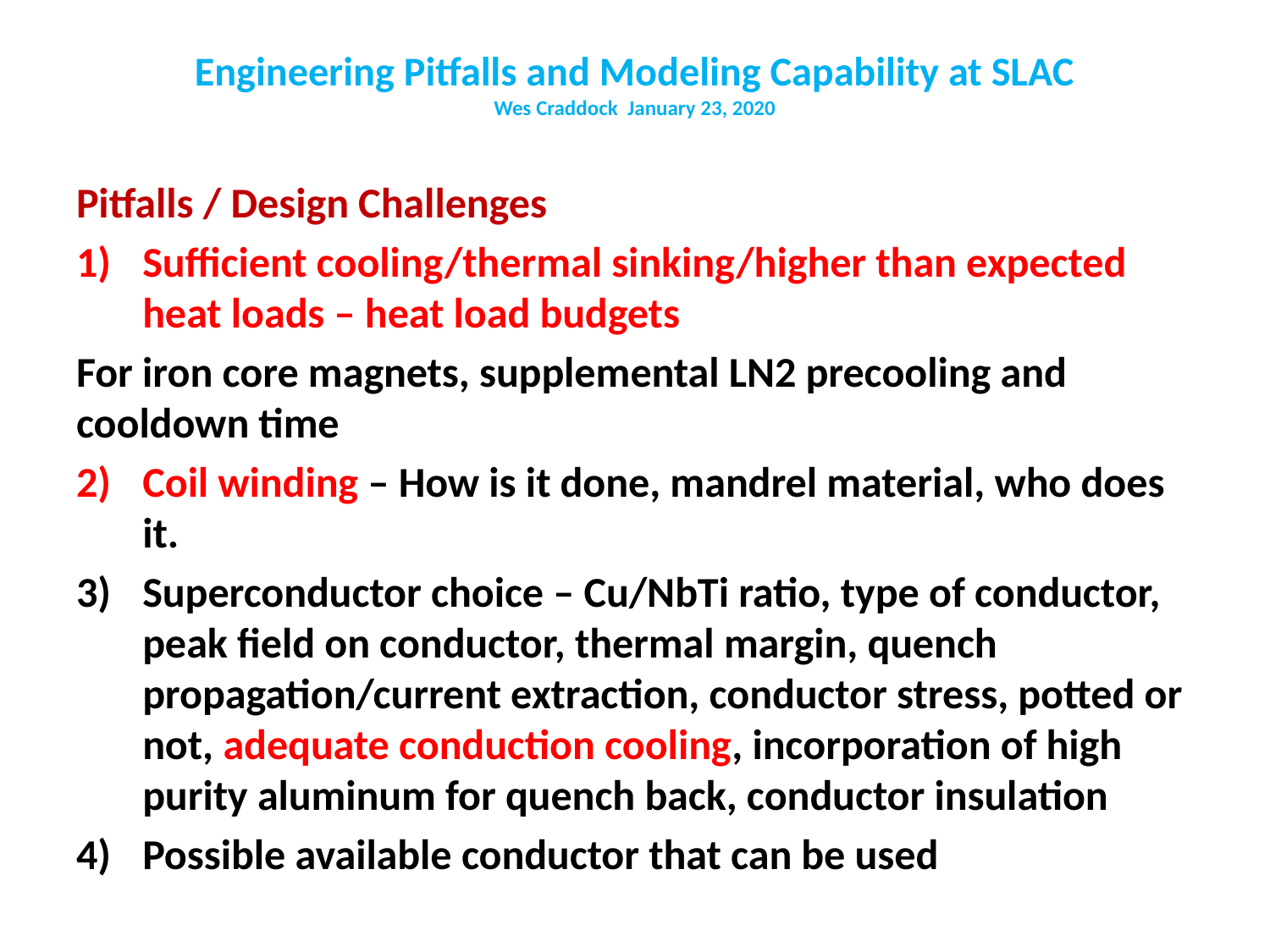

# Engineering Pitfalls and Modeling Capability at SLAC Wes Craddock  January 23, 2020
Pitfalls / Design Challenges
Sufficient cooling/thermal sinking/higher than expected heat loads – heat load budgets
For iron core magnets, supplemental LN2 precooling and cooldown time
Coil winding – How is it done, mandrel material, who does it.
Superconductor choice – Cu/NbTi ratio, type of conductor, peak field on conductor, thermal margin, quench propagation/current extraction, conductor stress, potted or not, adequate conduction cooling, incorporation of high purity aluminum for quench back, conductor insulation
Possible available conductor that can be used